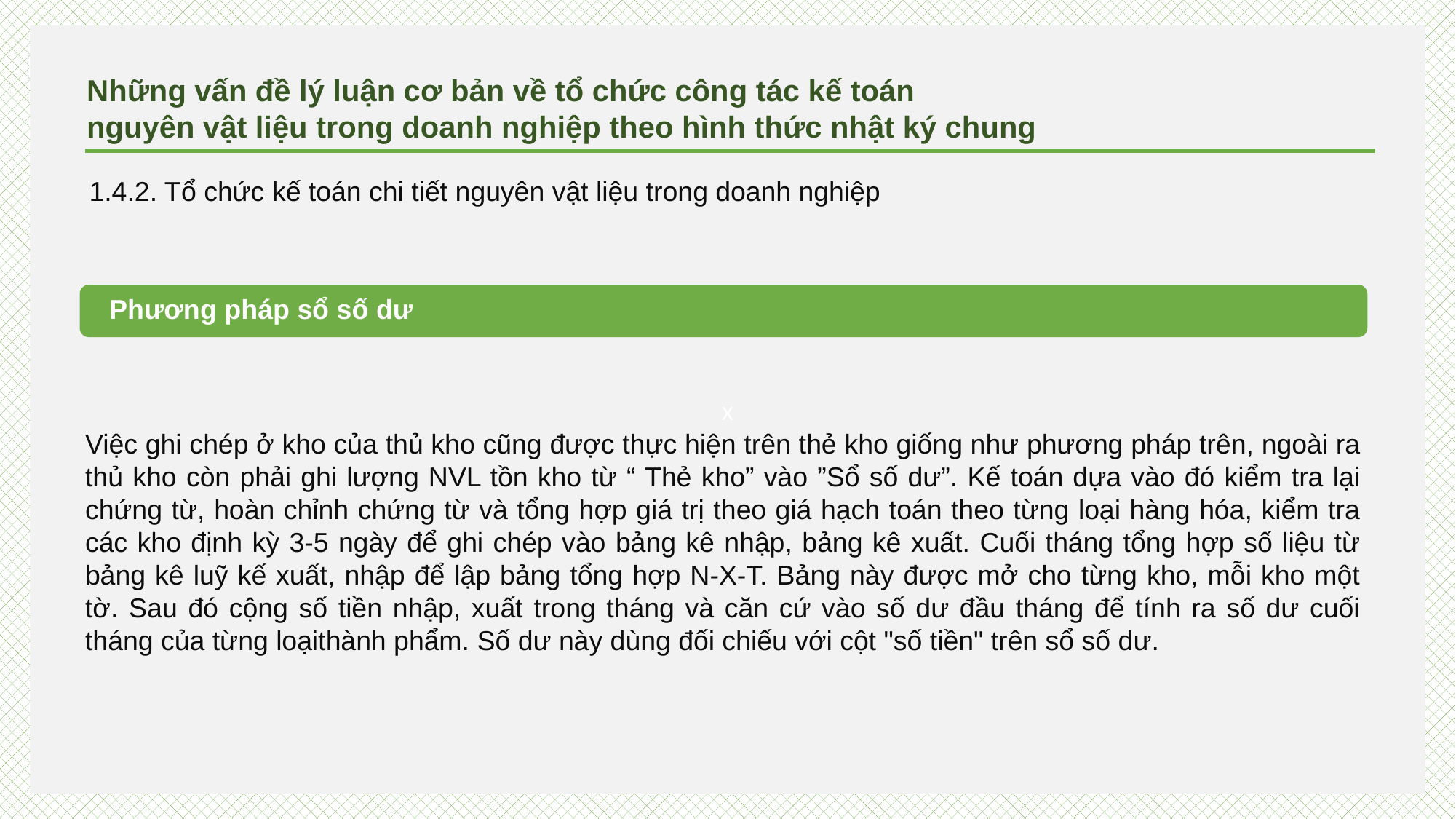

x
Những vấn đề lý luận cơ bản về tổ chức công tác kế toán
nguyên vật liệu trong doanh nghiệp theo hình thức nhật ký chung
1.4.2. Tổ chức kế toán chi tiết nguyên vật liệu trong doanh nghiệp

Phương pháp sổ số dư

Việc ghi chép ở kho của thủ kho cũng được thực hiện trên thẻ kho giống như phương pháp trên, ngoài ra thủ kho còn phải ghi lượng NVL tồn kho từ “ Thẻ kho” vào ”Sổ số dư”. Kế toán dựa vào đó kiểm tra lại chứng từ, hoàn chỉnh chứng từ và tổng hợp giá trị theo giá hạch toán theo từng loại hàng hóa, kiểm tra các kho định kỳ 3-5 ngày để ghi chép vào bảng kê nhập, bảng kê xuất. Cuối tháng tổng hợp số liệu từ bảng kê luỹ kế xuất, nhập để lập bảng tổng hợp N-X-T. Bảng này được mở cho từng kho, mỗi kho một tờ. Sau đó cộng số tiền nhập, xuất trong tháng và căn cứ vào số dư đầu tháng để tính ra số dư cuối tháng của từng loạithành phẩm. Số dư này dùng đối chiếu với cột "số tiền" trên sổ số dư.